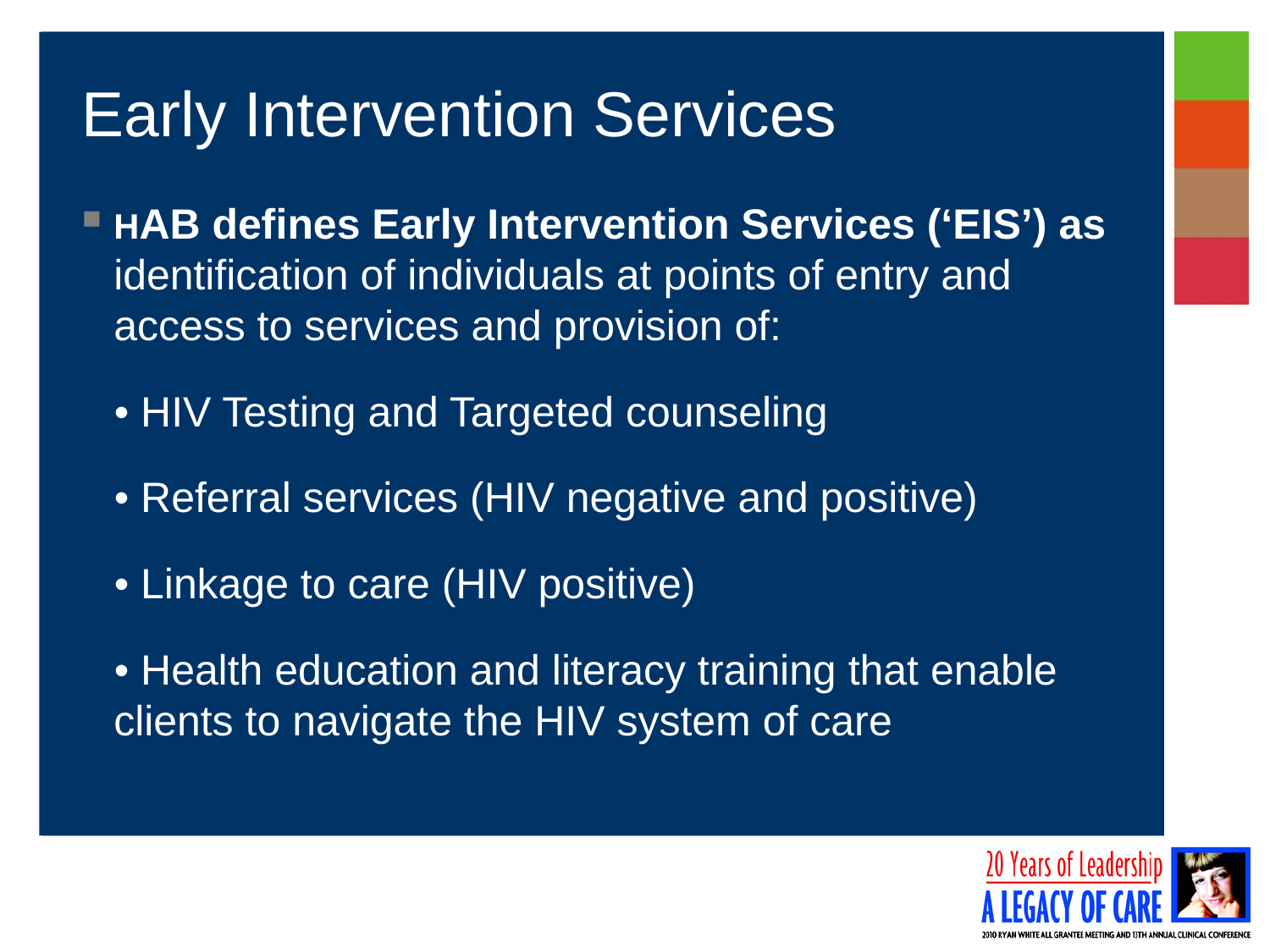

# Early Intervention Services
HAB defines Early Intervention Services (‘EIS’) as
identification of individuals at points of entry and access to services and provision of:
• HIV Testing and Targeted counseling
• Referral services (HIV negative and positive)
• Linkage to care (HIV positive)
• Health education and literacy training that enable clients to navigate the HIV system of care